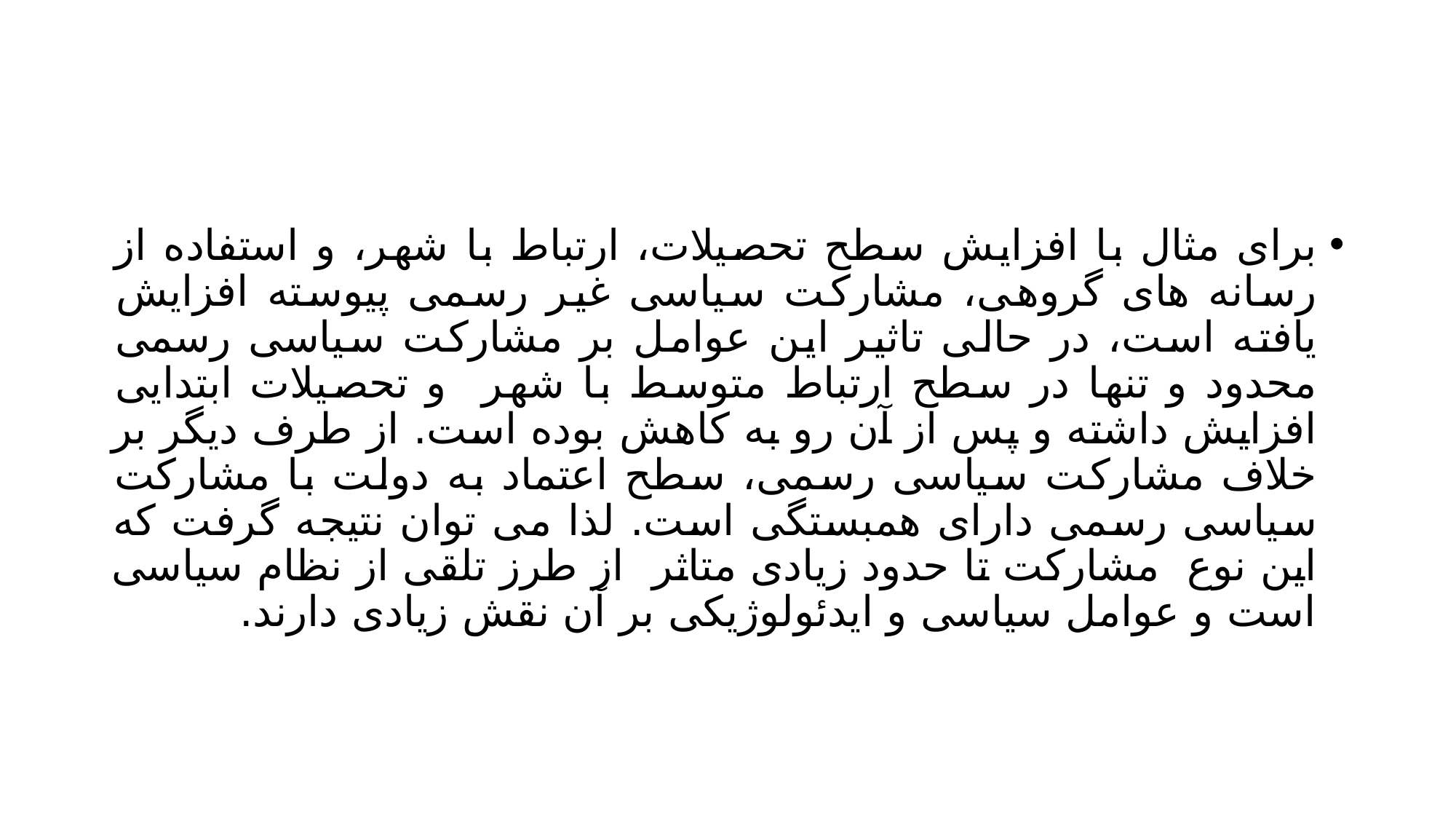

#
برای مثال با افزایش سطح تحصیلات، ارتباط با شهر، و استفاده از رسانه های گروهی، مشارکت سیاسی غیر رسمی پیوسته افزایش یافته است، در حالی تاثیر این عوامل بر مشارکت سیاسی رسمی محدود و تنها در سطح ارتباط متوسط با شهر  و تحصیلات ابتدایی افزایش داشته و پس از آن رو به کاهش بوده است. از طرف دیگر بر خلاف مشارکت سیاسی رسمی، سطح اعتماد به دولت با مشارکت سیاسی رسمی دارای همبستگی است. لذا می توان نتیجه گرفت که این نوع  مشارکت تا حدود زیادی متاثر  از طرز تلقی از نظام سیاسی است و عوامل سیاسی و ایدئولوژیکی بر آن نقش زیادی دارند.